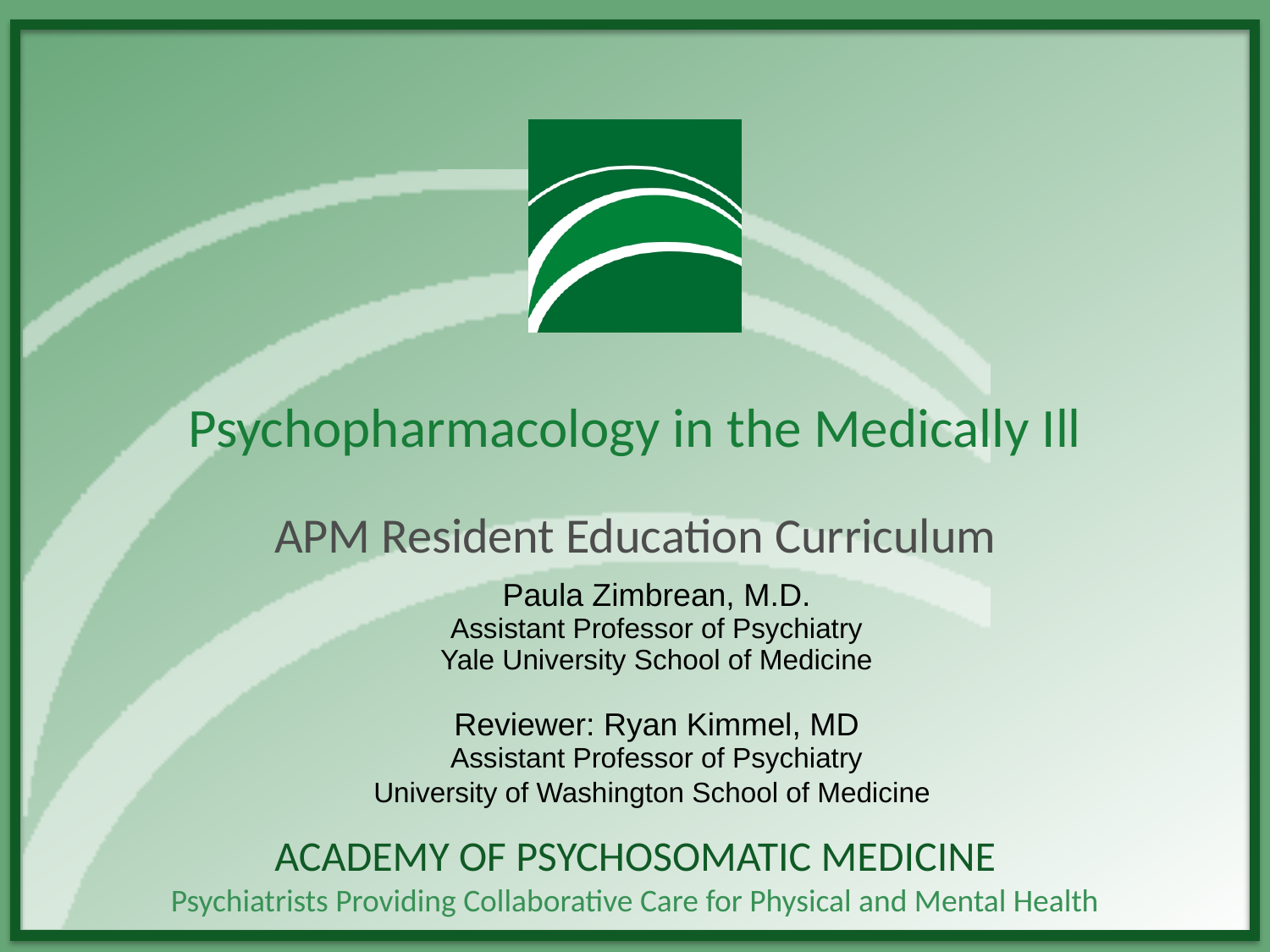

# Psychopharmacology in the Medically Ill
APM Resident Education Curriculum
Paula Zimbrean, M.D.
Assistant Professor of Psychiatry
Yale University School of Medicine

Reviewer: Ryan Kimmel, MD
Assistant Professor of Psychiatry
University of Washington School of Medicine